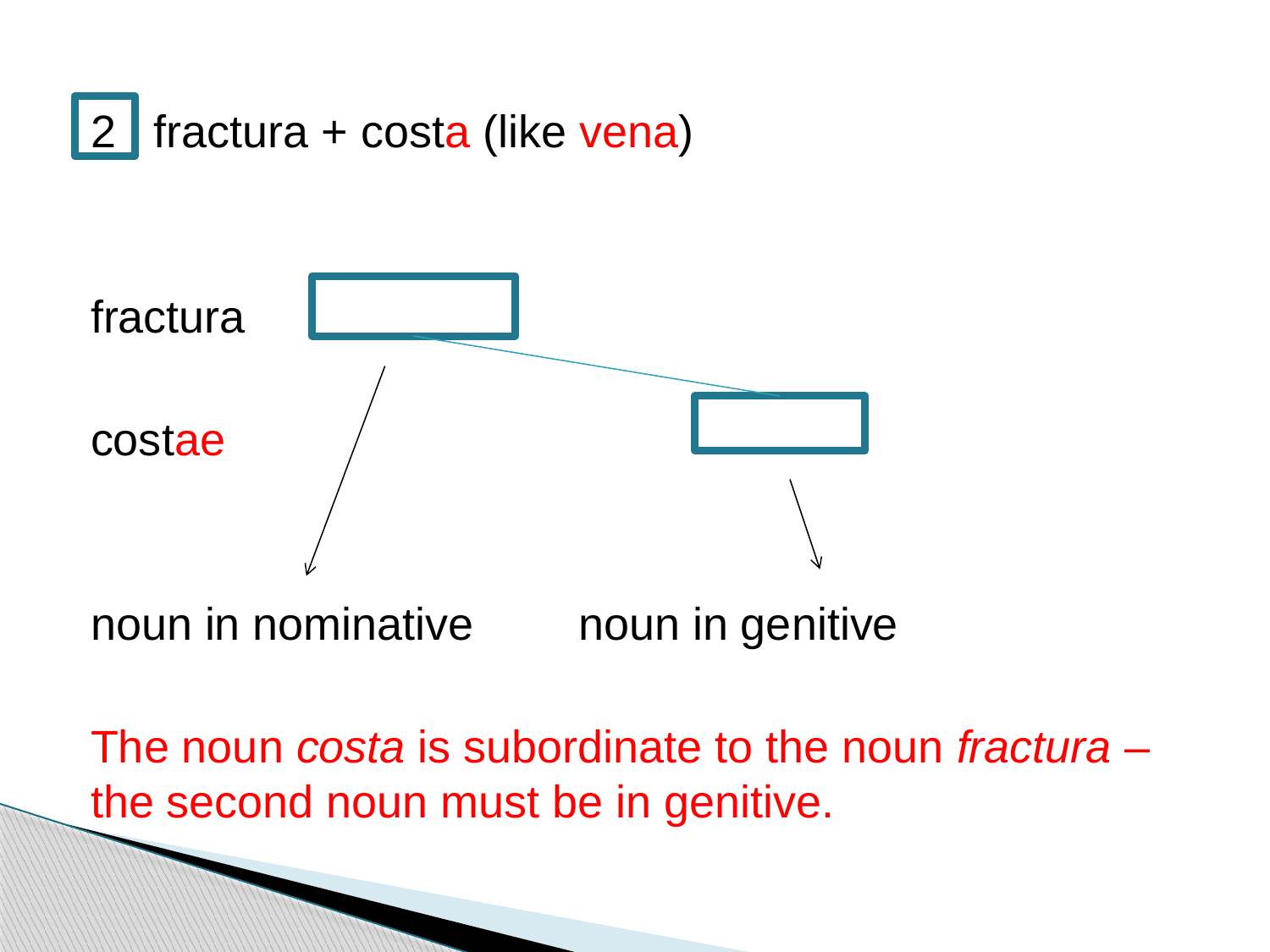

2   fractura + costa (like vena)

		fractura

					costae

noun in nominative		noun in genitive

The noun costa is subordinate to the noun fractura – the second noun must be in genitive.